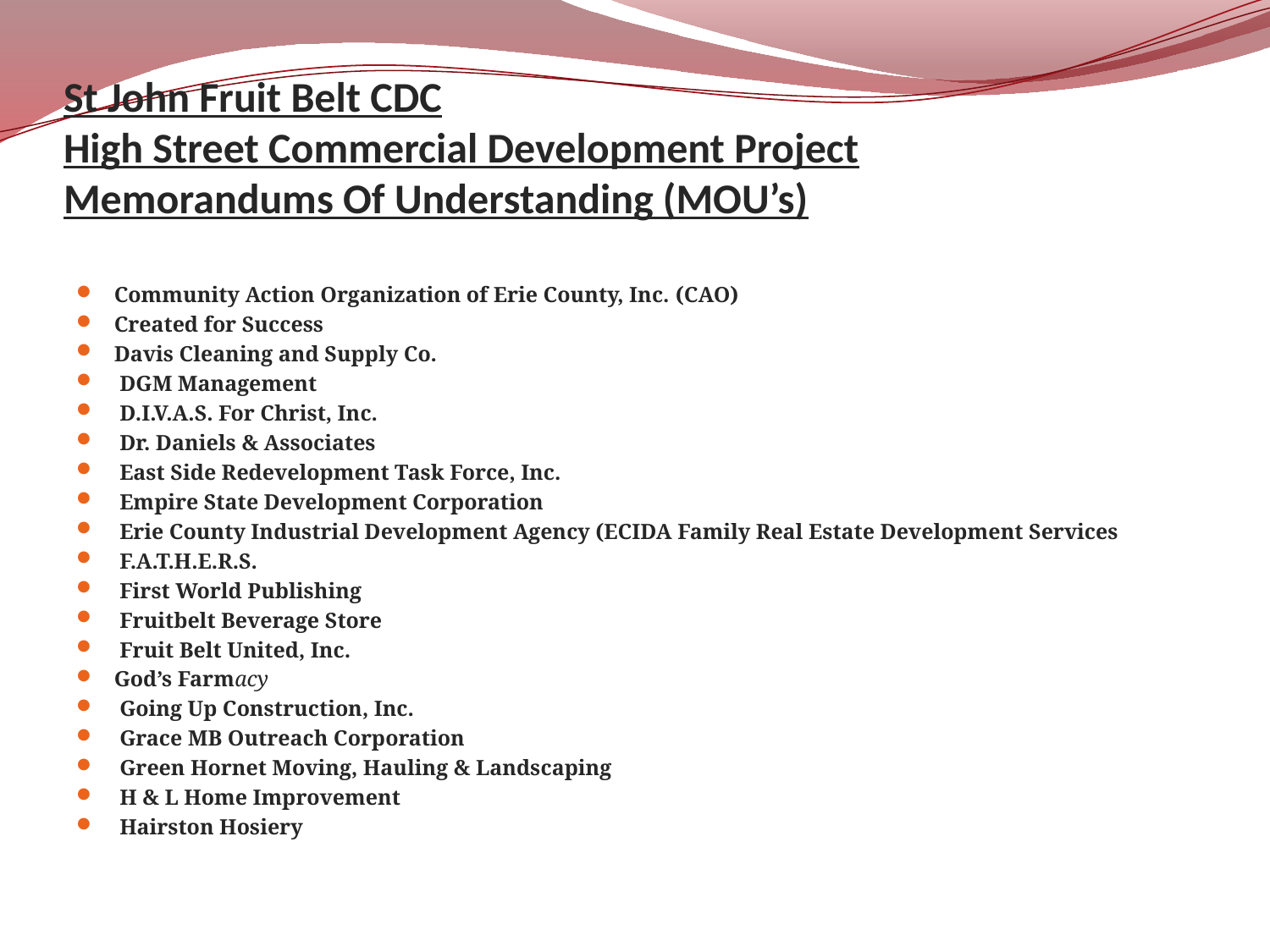

# St John Fruit Belt CDC High Street Commercial Development Project Memorandums Of Understanding (MOU’s)
Community Action Organization of Erie County, Inc. (CAO)
Created for Success
Davis Cleaning and Supply Co.
 DGM Management
 D.I.V.A.S. For Christ, Inc.
 Dr. Daniels & Associates
 East Side Redevelopment Task Force, Inc.
 Empire State Development Corporation
 Erie County Industrial Development Agency (ECIDA Family Real Estate Development Services
 F.A.T.H.E.R.S.
 First World Publishing
 Fruitbelt Beverage Store
 Fruit Belt United, Inc.
God’s Farmacy
 Going Up Construction, Inc.
 Grace MB Outreach Corporation
 Green Hornet Moving, Hauling & Landscaping
 H & L Home Improvement
 Hairston Hosiery